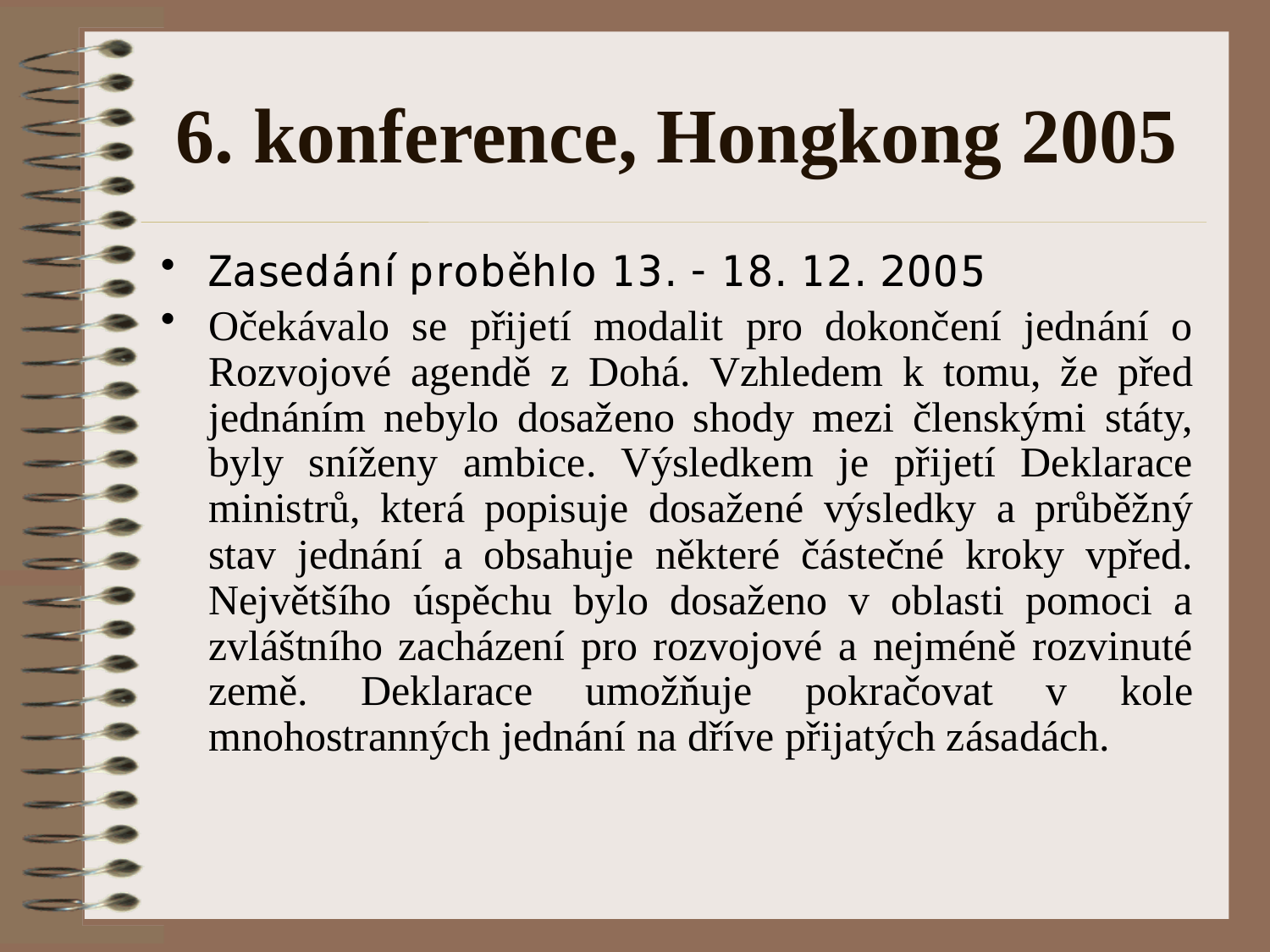

# 6. konference, Hongkong 2005
Zasedání proběhlo 13. - 18. 12. 2005
Očekávalo se přijetí modalit pro dokončení jednání o Rozvojové agendě z Dohá. Vzhledem k tomu, že před jednáním nebylo dosaženo shody mezi členskými státy, byly sníženy ambice. Výsledkem je přijetí Deklarace ministrů, která popisuje dosažené výsledky a průběžný stav jednání a obsahuje některé částečné kroky vpřed. Největšího úspěchu bylo dosaženo v oblasti pomoci a zvláštního zacházení pro rozvojové a nejméně rozvinuté země. Deklarace umožňuje pokračovat v kole mnohostranných jednání na dříve přijatých zásadách.